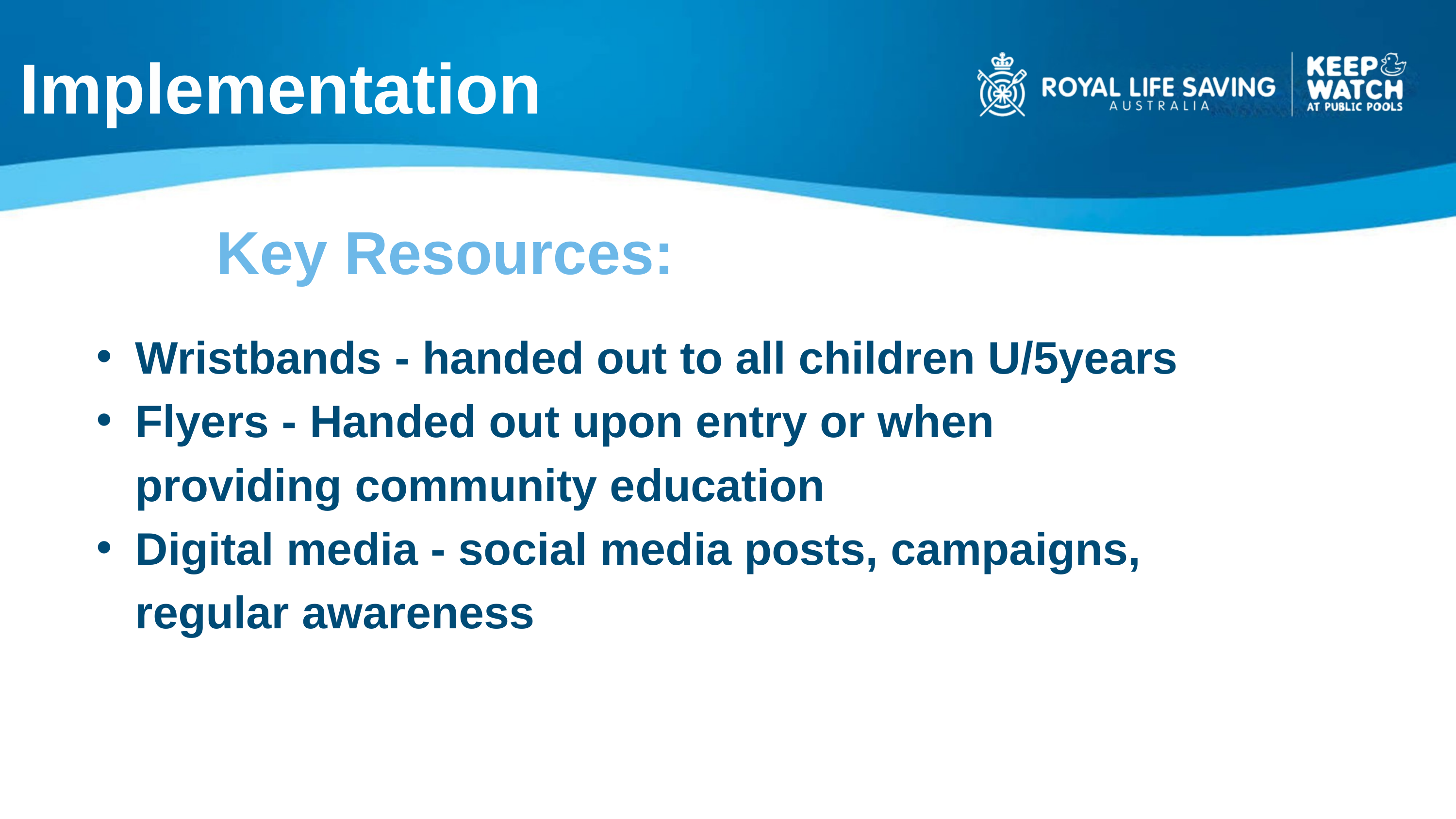

Implementation
Key Resources:
Wristbands - handed out to all children U/5years
Flyers - Handed out upon entry or when providing community education
Digital media - social media posts, campaigns, regular awareness